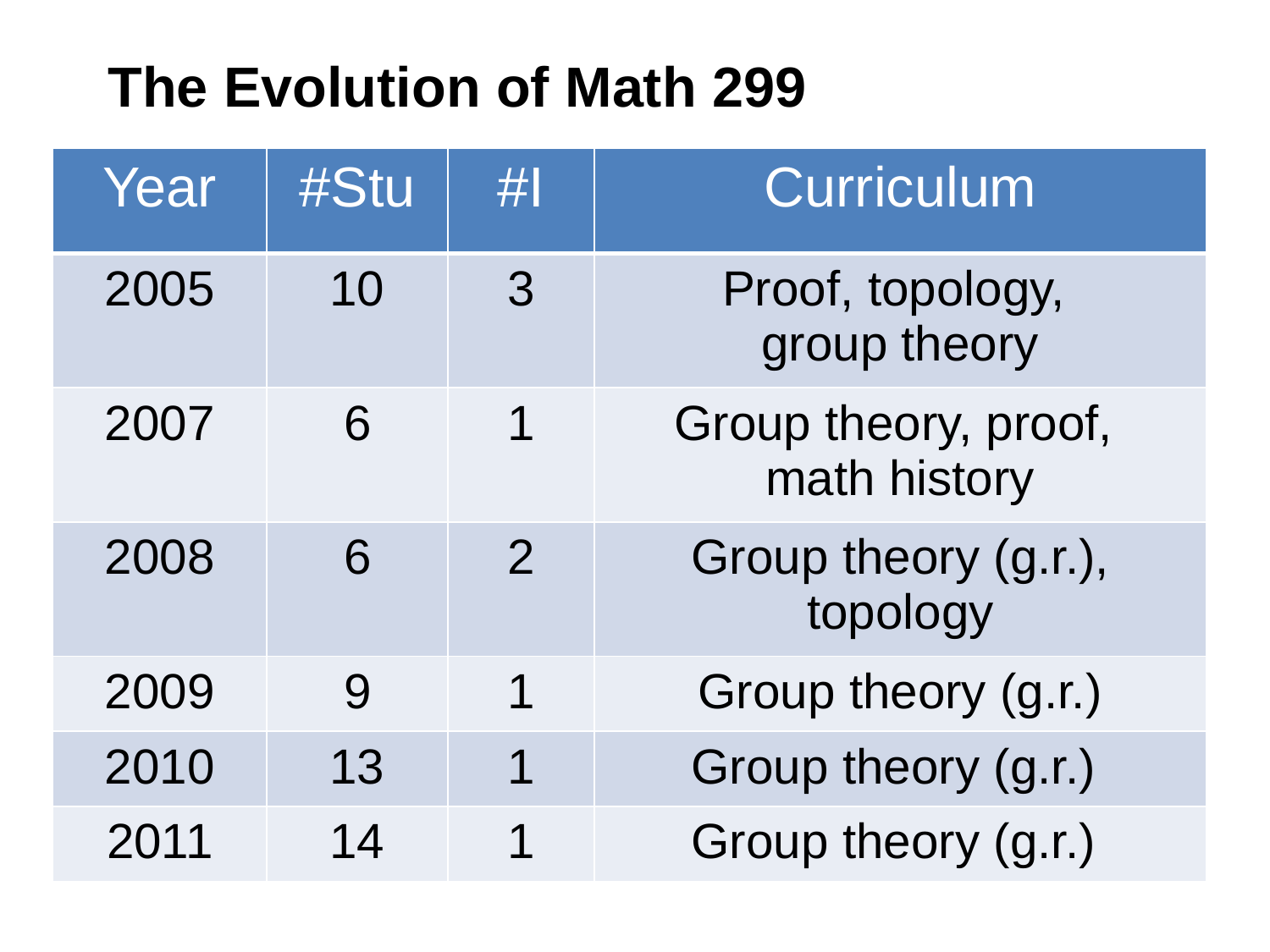

# The Evolution of Math 299
| Year | #Stu | #I | Curriculum |
| --- | --- | --- | --- |
| 2005 | 10 | 3 | Proof, topology, group theory |
| 2007 | 6 | 1 | Group theory, proof, math history |
| 2008 | 6 | 2 | Group theory (g.r.), topology |
| 2009 | 9 | 1 | Group theory (g.r.) |
| 2010 | 13 | 1 | Group theory (g.r.) |
| 2011 | 14 | 1 | Group theory (g.r.) |